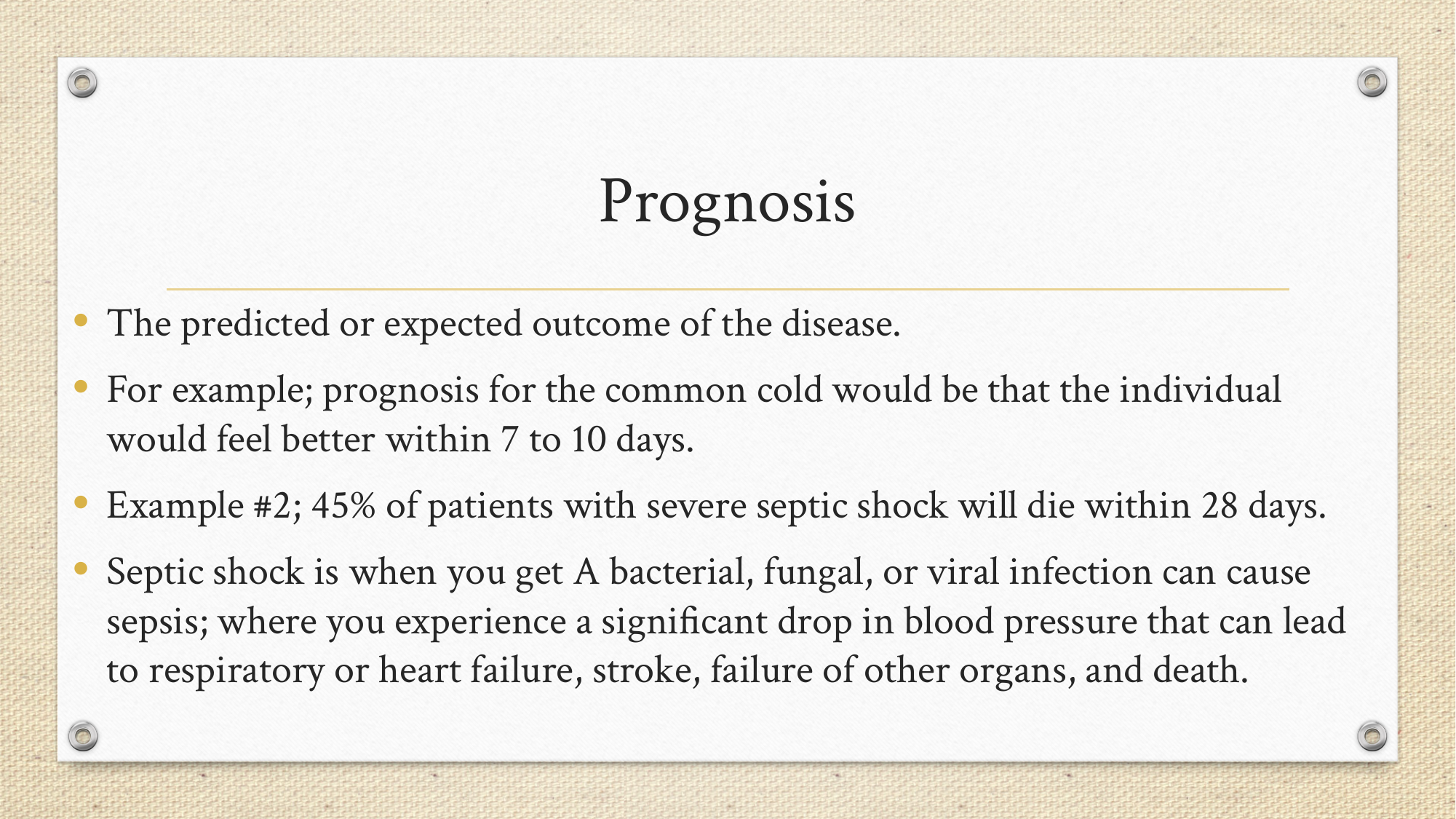

# Prognosis
The predicted or expected outcome of the disease.
For example; prognosis for the common cold would be that the individual would feel better within 7 to 10 days.
Example #2; 45% of patients with severe septic shock will die within 28 days.
Septic shock is when you get A bacterial, fungal, or viral infection can cause sepsis; where you experience a significant drop in blood pressure that can lead to respiratory or heart failure, stroke, failure of other organs, and death.